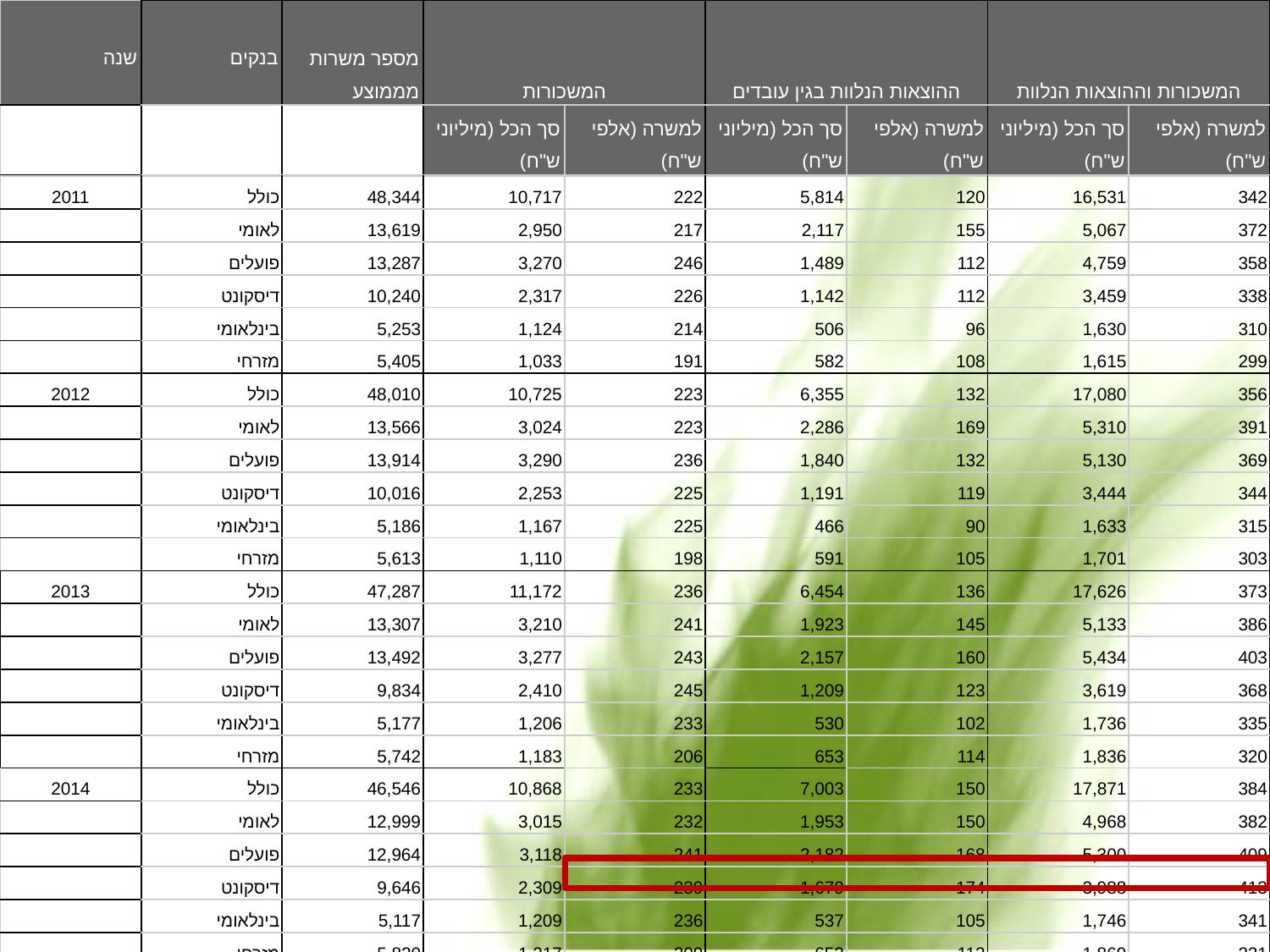

| שנה | בנקים | מספר משרות מממוצע | המשכורות |  | ההוצאות הנלוות בגין עובדים |  | המשכורות וההוצאות הנלוות |  |
| --- | --- | --- | --- | --- | --- | --- | --- | --- |
|  |  |  | סך הכל (מיליוני ש"ח) | למשרה (אלפי ש"ח) | סך הכל (מיליוני ש"ח) | למשרה (אלפי ש"ח) | סך הכל (מיליוני ש"ח) | למשרה (אלפי ש"ח) |
| 2011 | כולל | 48,344 | 10,717 | 222 | 5,814 | 120 | 16,531 | 342 |
| --- | --- | --- | --- | --- | --- | --- | --- | --- |
|  | לאומי | 13,619 | 2,950 | 217 | 2,117 | 155 | 5,067 | 372 |
|  | פועלים | 13,287 | 3,270 | 246 | 1,489 | 112 | 4,759 | 358 |
|  | דיסקונט | 10,240 | 2,317 | 226 | 1,142 | 112 | 3,459 | 338 |
|  | בינלאומי | 5,253 | 1,124 | 214 | 506 | 96 | 1,630 | 310 |
|  | מזרחי | 5,405 | 1,033 | 191 | 582 | 108 | 1,615 | 299 |
| 2012 | כולל | 48,010 | 10,725 | 223 | 6,355 | 132 | 17,080 | 356 |
|  | לאומי | 13,566 | 3,024 | 223 | 2,286 | 169 | 5,310 | 391 |
|  | פועלים | 13,914 | 3,290 | 236 | 1,840 | 132 | 5,130 | 369 |
|  | דיסקונט | 10,016 | 2,253 | 225 | 1,191 | 119 | 3,444 | 344 |
|  | בינלאומי | 5,186 | 1,167 | 225 | 466 | 90 | 1,633 | 315 |
|  | מזרחי | 5,613 | 1,110 | 198 | 591 | 105 | 1,701 | 303 |
| 2013 | כולל | 47,287 | 11,172 | 236 | 6,454 | 136 | 17,626 | 373 |
|  | לאומי | 13,307 | 3,210 | 241 | 1,923 | 145 | 5,133 | 386 |
|  | פועלים | 13,492 | 3,277 | 243 | 2,157 | 160 | 5,434 | 403 |
|  | דיסקונט | 9,834 | 2,410 | 245 | 1,209 | 123 | 3,619 | 368 |
|  | בינלאומי | 5,177 | 1,206 | 233 | 530 | 102 | 1,736 | 335 |
|  | מזרחי | 5,742 | 1,183 | 206 | 653 | 114 | 1,836 | 320 |
| 2014 | כולל | 46,546 | 10,868 | 233 | 7,003 | 150 | 17,871 | 384 |
|  | לאומי | 12,999 | 3,015 | 232 | 1,953 | 150 | 4,968 | 382 |
|  | פועלים | 12,964 | 3,118 | 241 | 2,182 | 168 | 5,300 | 409 |
|  | דיסקונט | 9,646 | 2,309 | 239 | 1,679 | 174 | 3,988 | 413 |
|  | בינלאומי | 5,117 | 1,209 | 236 | 537 | 105 | 1,746 | 341 |
|  | מזרחי | 5,820 | 1,217 | 209 | 652 | 112 | 1,869 | 321 |